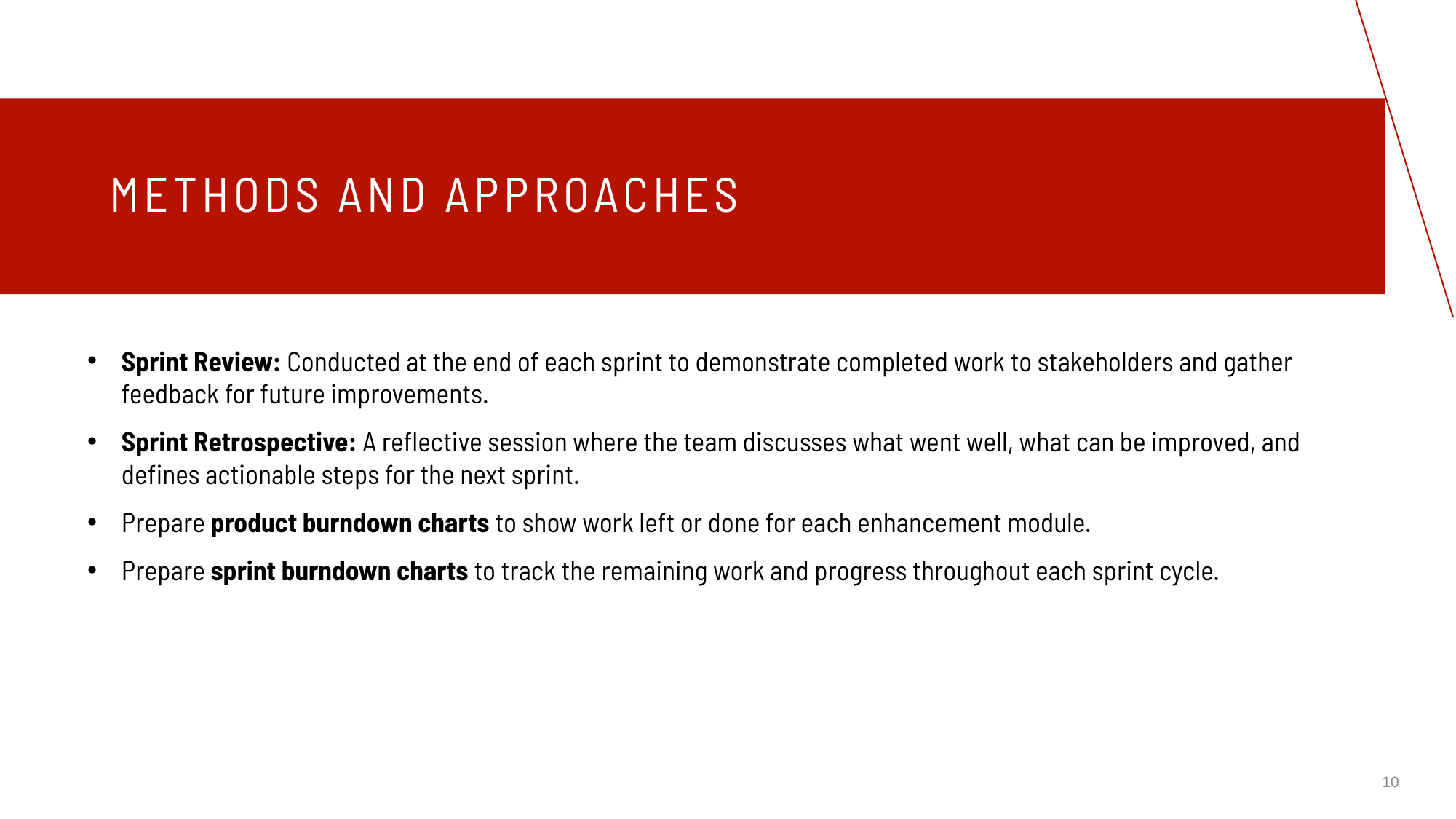

# METHODS AND APPROACHES
Sprint Review: Conducted at the end of each sprint to demonstrate completed work to stakeholders and gather feedback for future improvements.
Sprint Retrospective: A reflective session where the team discusses what went well, what can be improved, and defines actionable steps for the next sprint.
Prepare product burndown charts to show work left or done for each enhancement module.
Prepare sprint burndown charts to track the remaining work and progress throughout each sprint cycle.
10